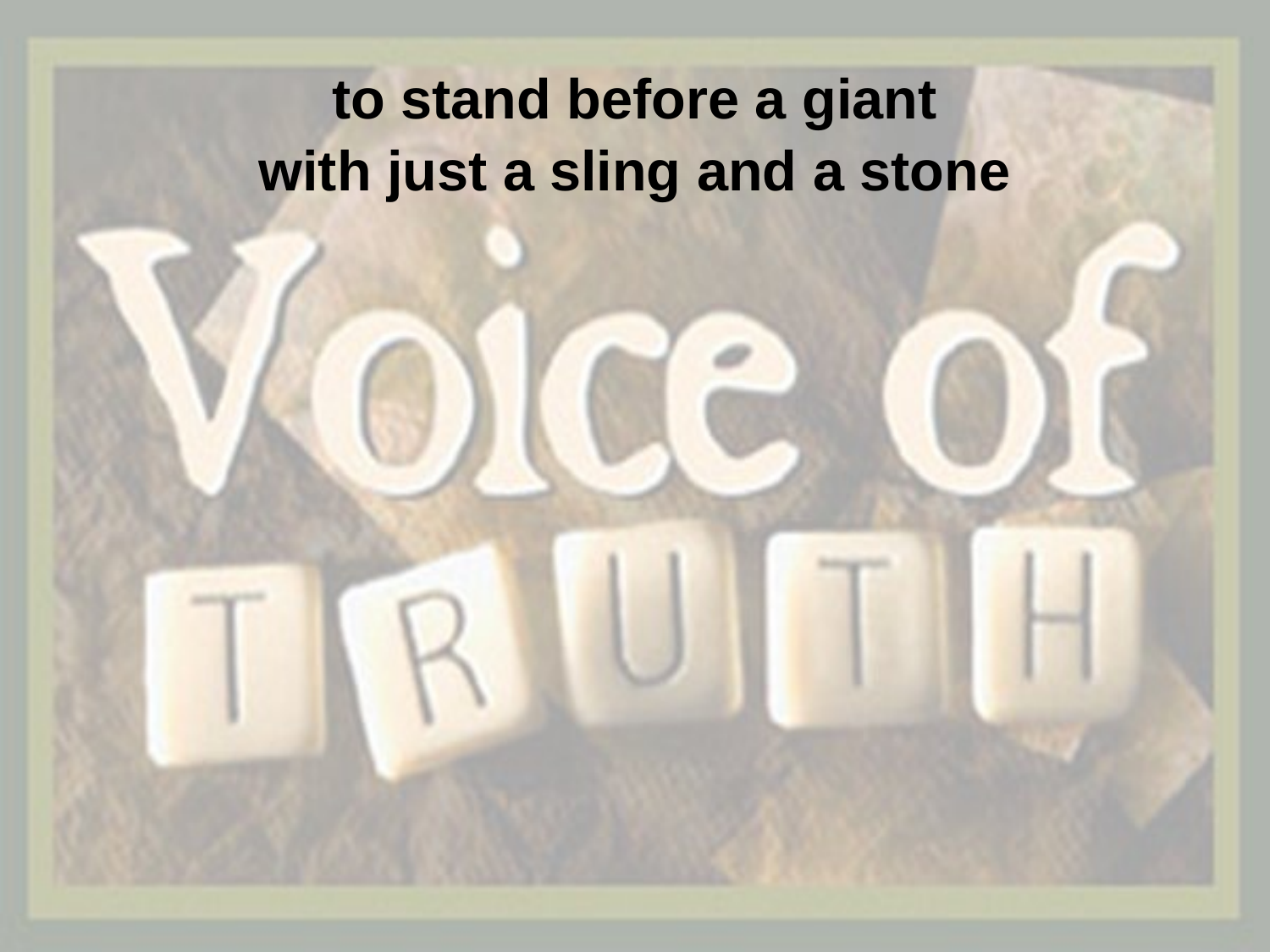

to stand before a giant
with just a sling and a stone